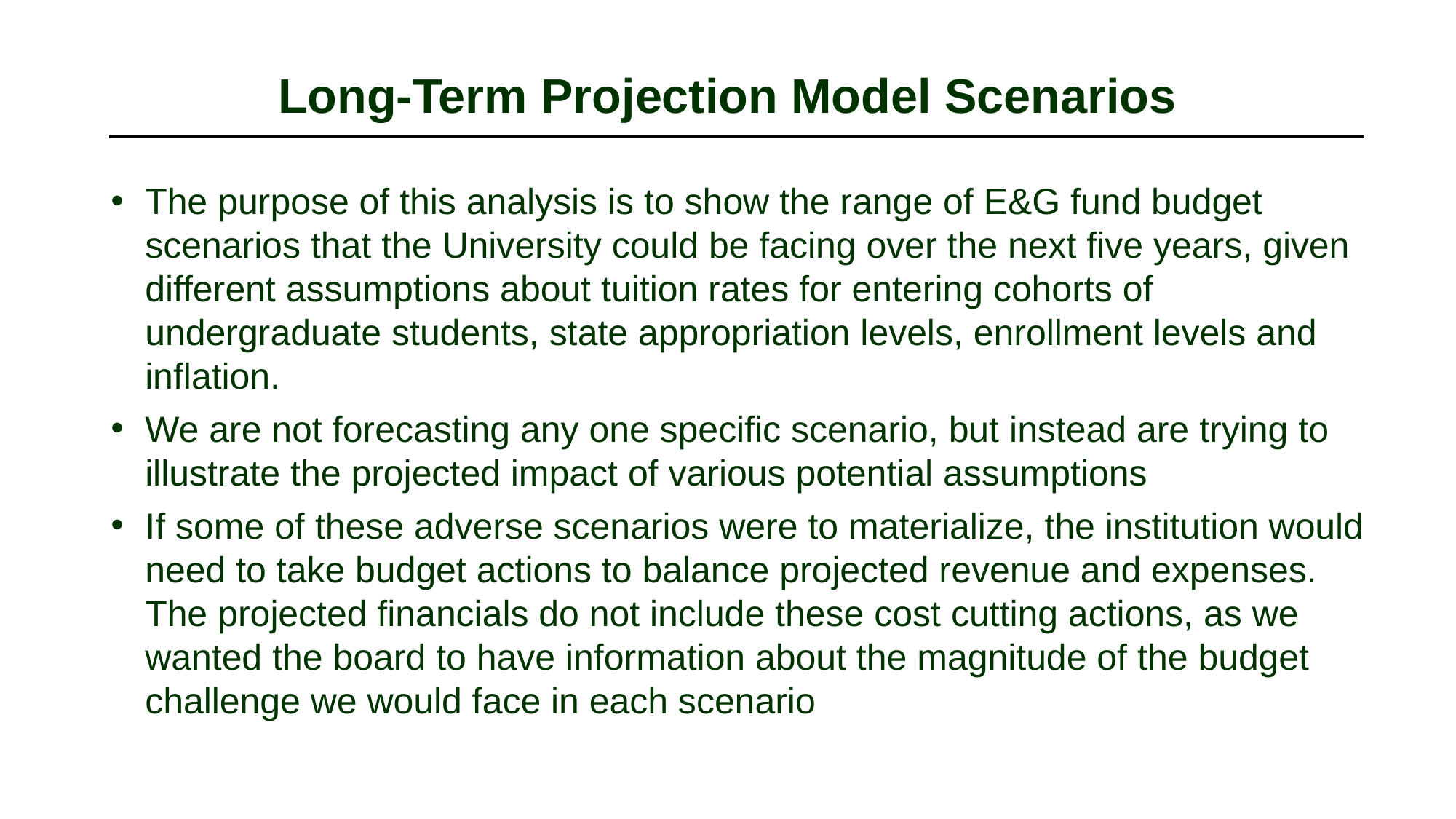

# Long-Term Projection Model Scenarios
The purpose of this analysis is to show the range of E&G fund budget scenarios that the University could be facing over the next five years, given different assumptions about tuition rates for entering cohorts of undergraduate students, state appropriation levels, enrollment levels and inflation.
We are not forecasting any one specific scenario, but instead are trying to illustrate the projected impact of various potential assumptions
If some of these adverse scenarios were to materialize, the institution would need to take budget actions to balance projected revenue and expenses.  The projected financials do not include these cost cutting actions, as we wanted the board to have information about the magnitude of the budget challenge we would face in each scenario